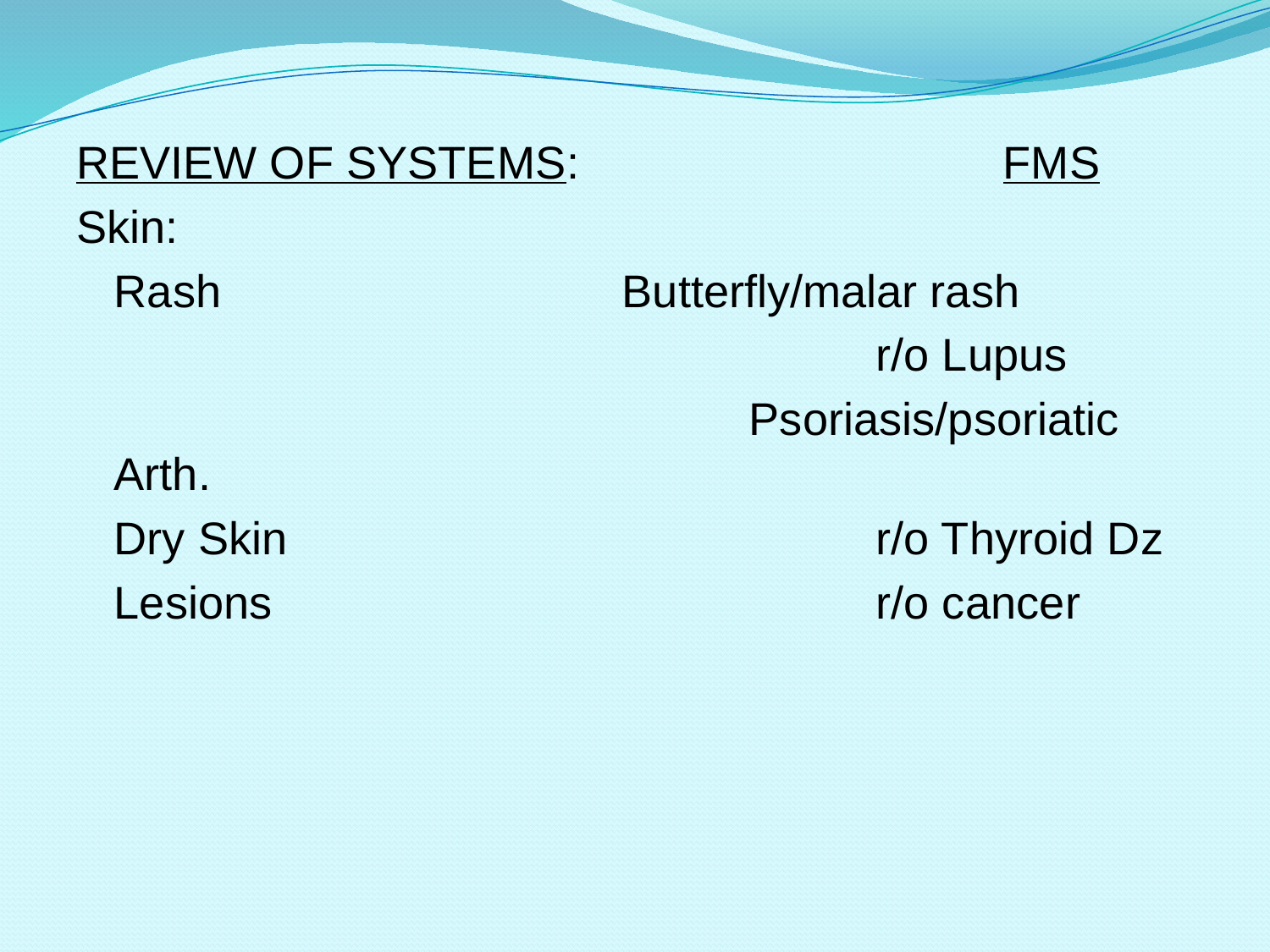

#
REVIEW OF SYSTEMS:				FMS
Skin:
	Rash				Butterfly/malar rash
							r/o Lupus
						Psoriasis/psoriatic Arth.
	Dry Skin					r/o Thyroid Dz
	Lesions					r/o cancer